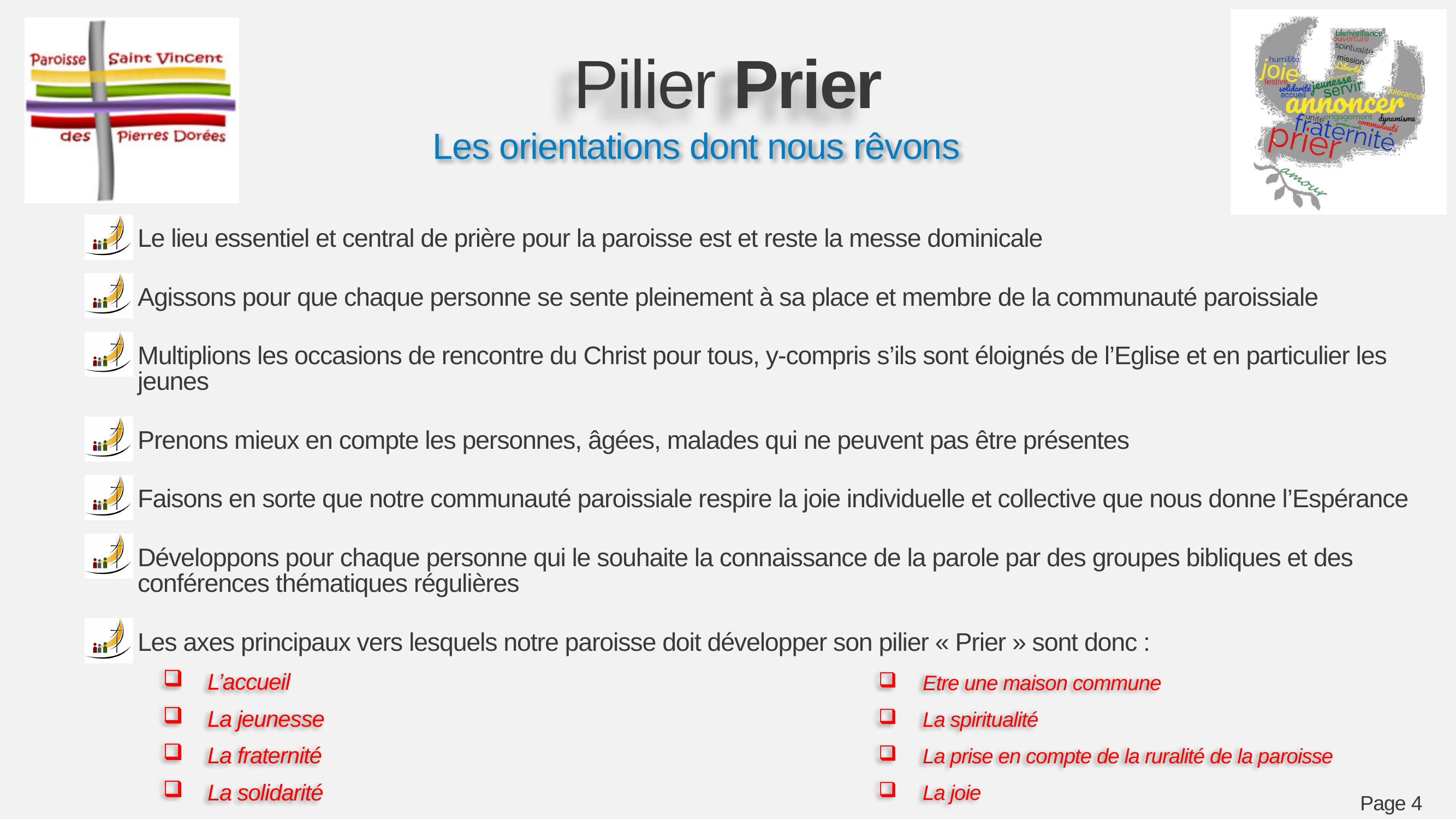

# Pilier Prier
Les orientations dont nous rêvons
Le lieu essentiel et central de prière pour la paroisse est et reste la messe dominicale
Agissons pour que chaque personne se sente pleinement à sa place et membre de la communauté paroissiale
Multiplions les occasions de rencontre du Christ pour tous, y-compris s’ils sont éloignés de l’Eglise et en particulier les jeunes
Prenons mieux en compte les personnes, âgées, malades qui ne peuvent pas être présentes
Faisons en sorte que notre communauté paroissiale respire la joie individuelle et collective que nous donne l’Espérance
Développons pour chaque personne qui le souhaite la connaissance de la parole par des groupes bibliques et des conférences thématiques régulières
Les axes principaux vers lesquels notre paroisse doit développer son pilier « Prier » sont donc :

L’accueil
La jeunesse
La fraternité
La solidarité

Etre une maison commune
La spiritualité
La prise en compte de la ruralité de la paroisse
La joie